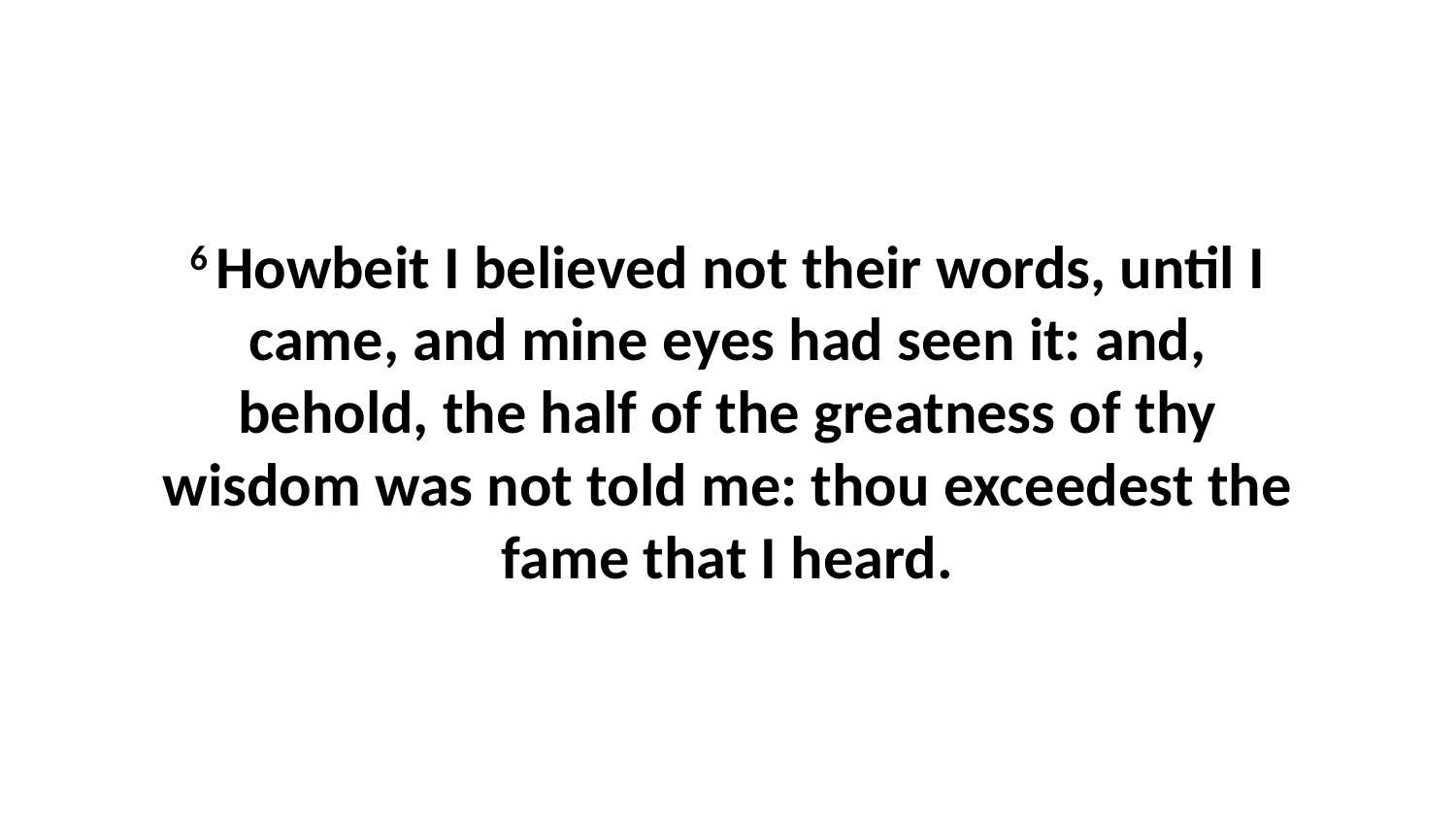

6 Howbeit I believed not their words, until I came, and mine eyes had seen it: and, behold, the half of the greatness of thy wisdom was not told me: thou exceedest the fame that I heard.